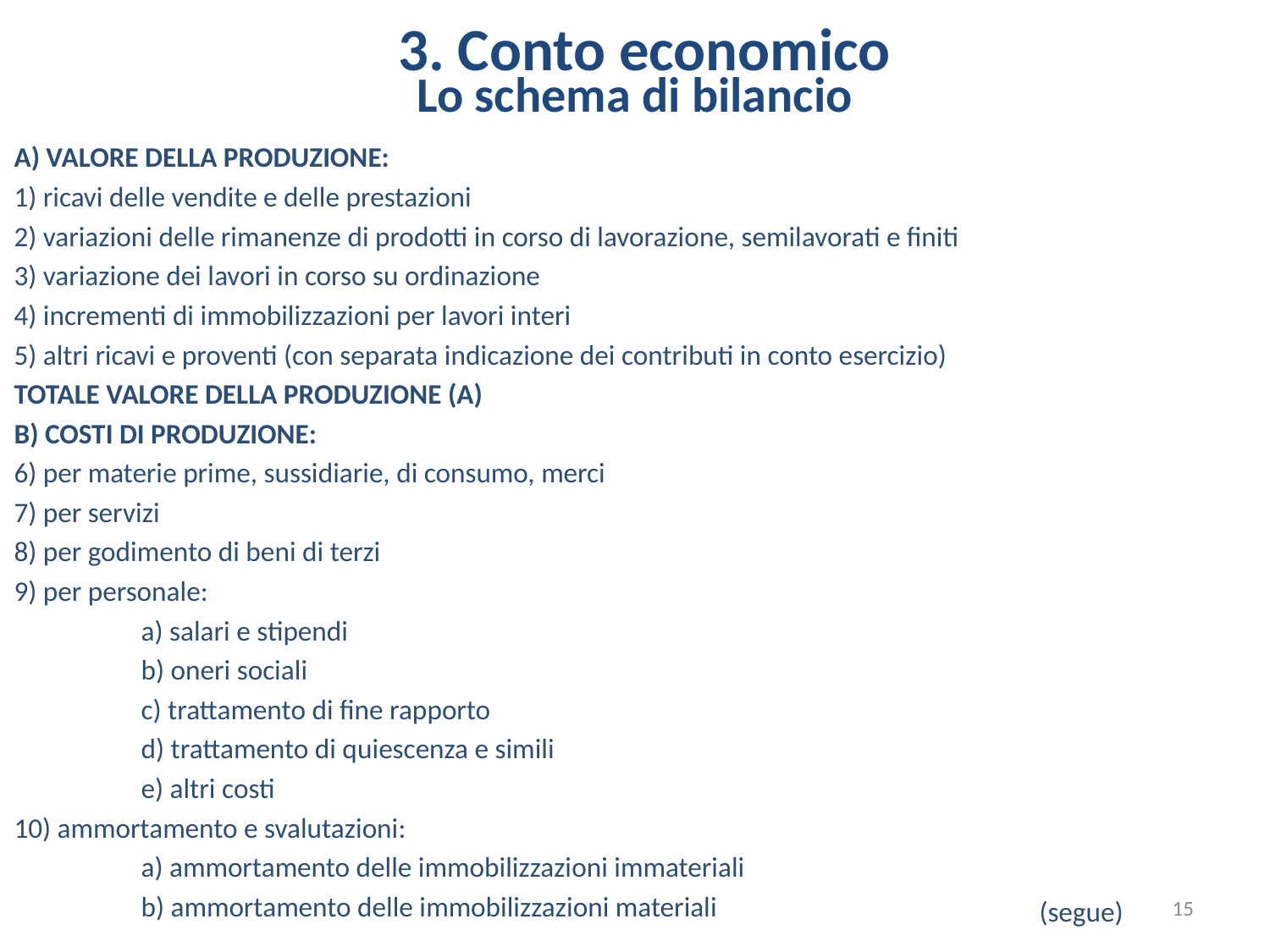

3. Conto economico
Lo schema di bilancio
A) VALORE DELLA PRODUZIONE:
1) ricavi delle vendite e delle prestazioni
2) variazioni delle rimanenze di prodotti in corso di lavorazione, semilavorati e finiti
3) variazione dei lavori in corso su ordinazione
4) incrementi di immobilizzazioni per lavori interi
5) altri ricavi e proventi (con separata indicazione dei contributi in conto esercizio)
TOTALE VALORE DELLA PRODUZIONE (A)
B) COSTI DI PRODUZIONE:
6) per materie prime, sussidiarie, di consumo, merci
7) per servizi
8) per godimento di beni di terzi
9) per personale:
	a) salari e stipendi
	b) oneri sociali
	c) trattamento di fine rapporto
	d) trattamento di quiescenza e simili
	e) altri costi
10) ammortamento e svalutazioni:
	a) ammortamento delle immobilizzazioni immateriali
	b) ammortamento delle immobilizzazioni materiali

15
(segue)